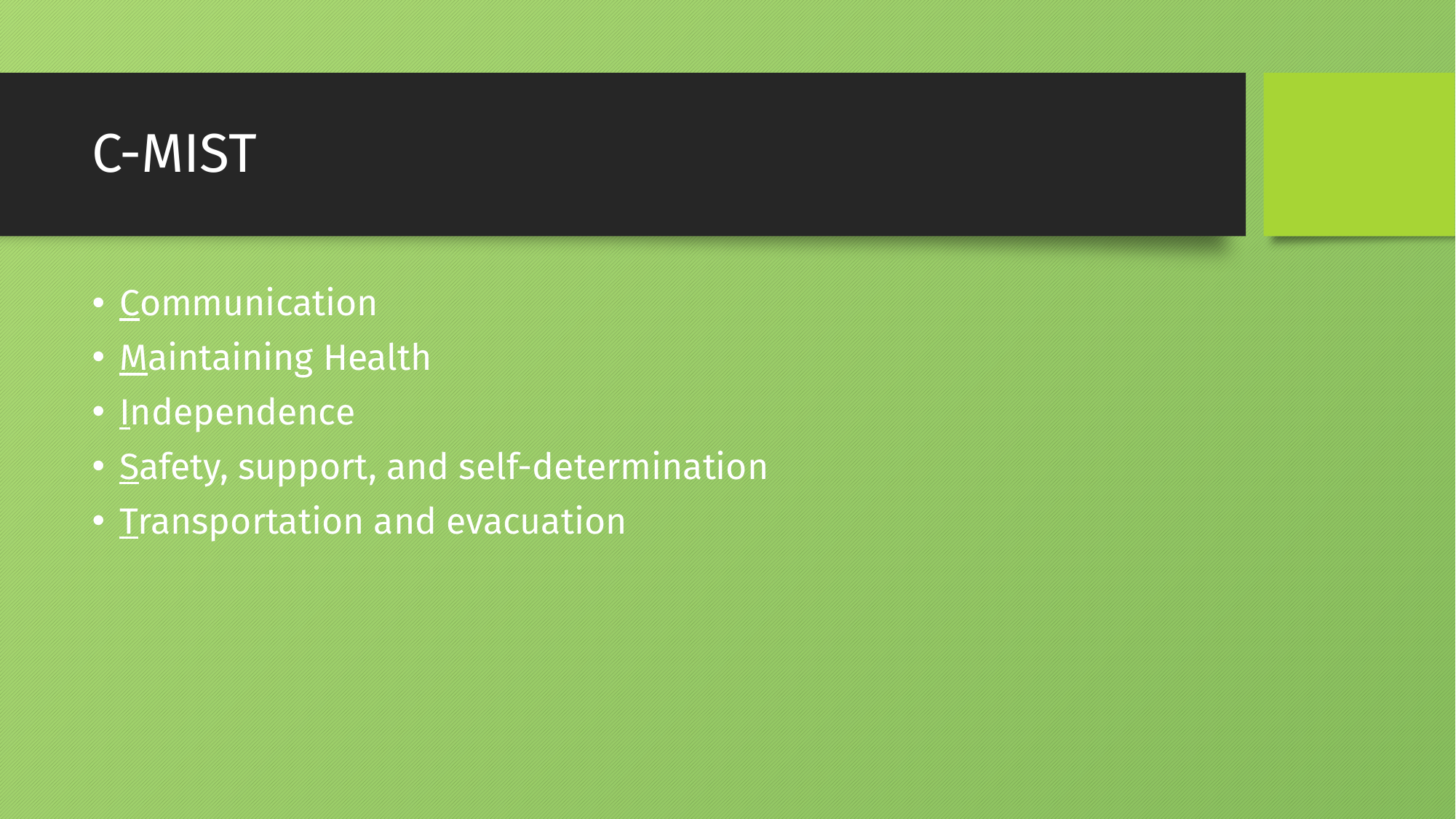

# C-MIST
Communication
Maintaining Health
Independence
Safety, support, and self-determination
Transportation and evacuation